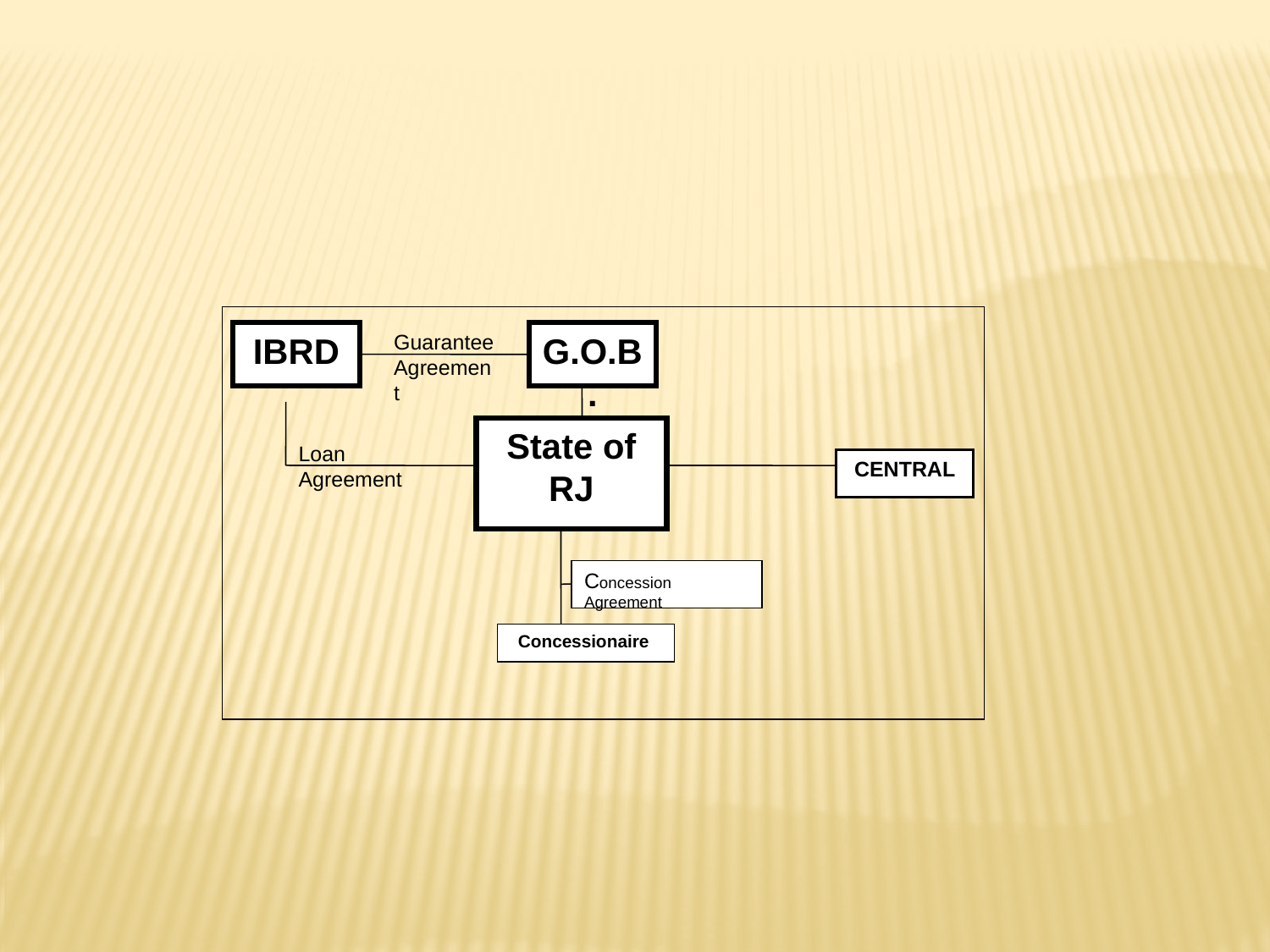

IBRD
Guarantee
Agreement
G.O.B.

State of RJ
Loan Agreement
CENTRAL

Concession Agreement

Concessionaire